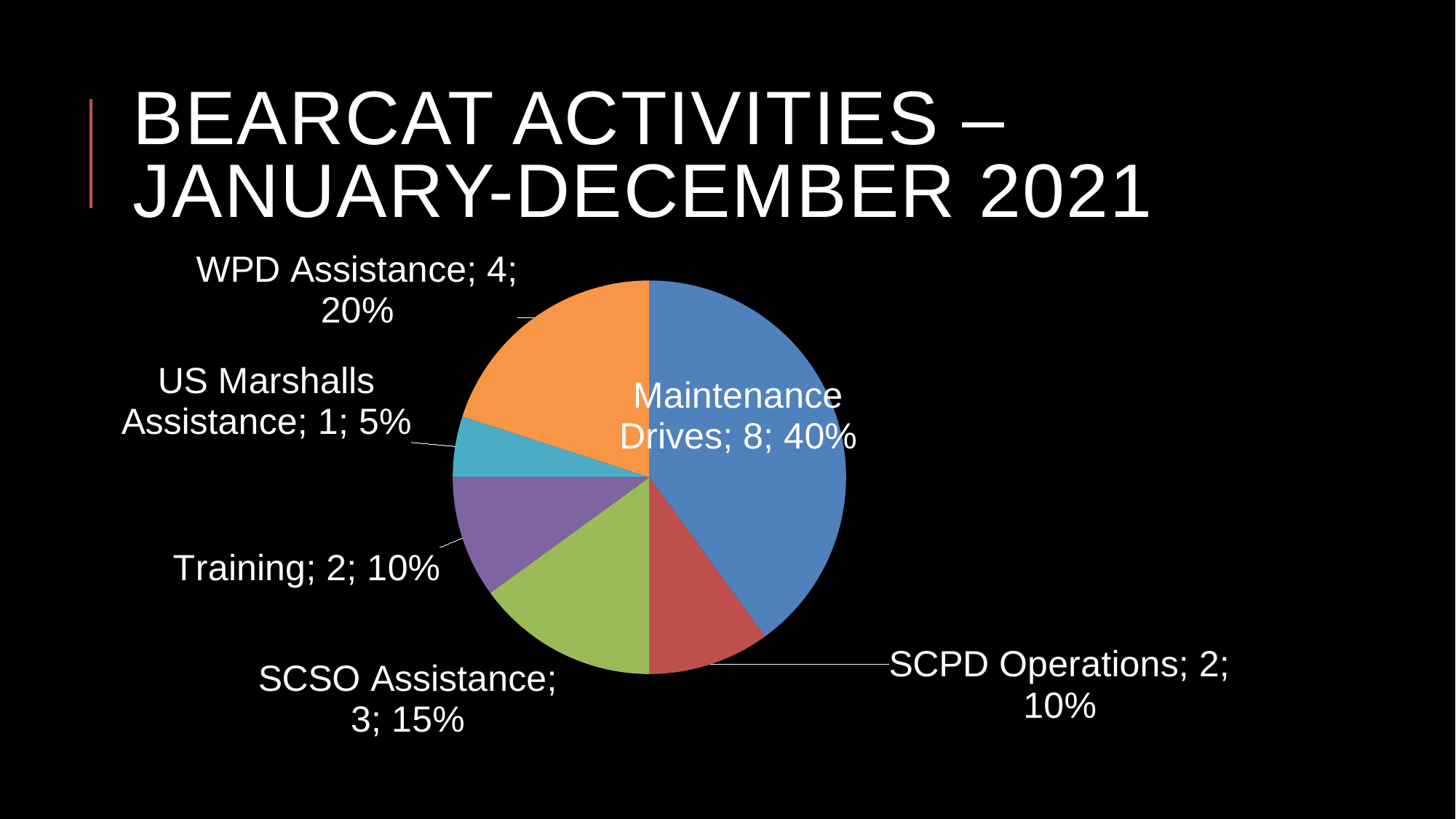

# Bearcat activities – January-December 2021

### Chart

| Category | Count |
|---|---|
| Maintenance Drives | 8.0 |
| SCPD Operations | 2.0 |
| SCSO Assistance | 3.0 |
| Training | 2.0 |
| US Marshalls Assistance | 1.0 |
| WPD Assistance | 4.0 |